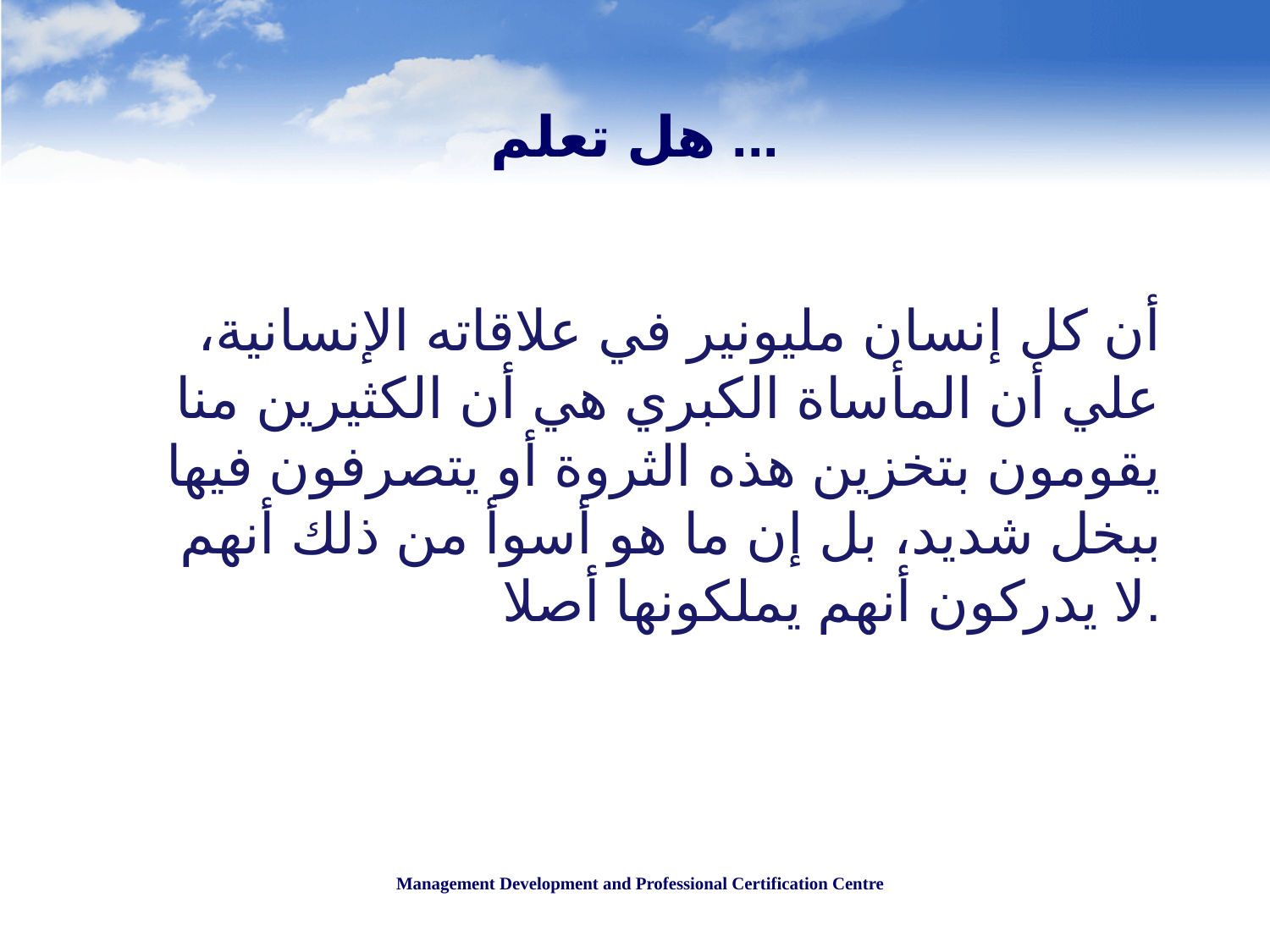

# هل تعلم ...

أن كل إنسان مليونير في علاقاته الإنسانية، علي أن المأساة الكبري هي أن الكثيرين منا يقومون بتخزين هذه الثروة أو يتصرفون فيها ببخل شديد، بل إن ما هو أسوأ من ذلك أنهم لا يدركون أنهم يملكونها أصلا.
Management Development and Professional Certification Centre